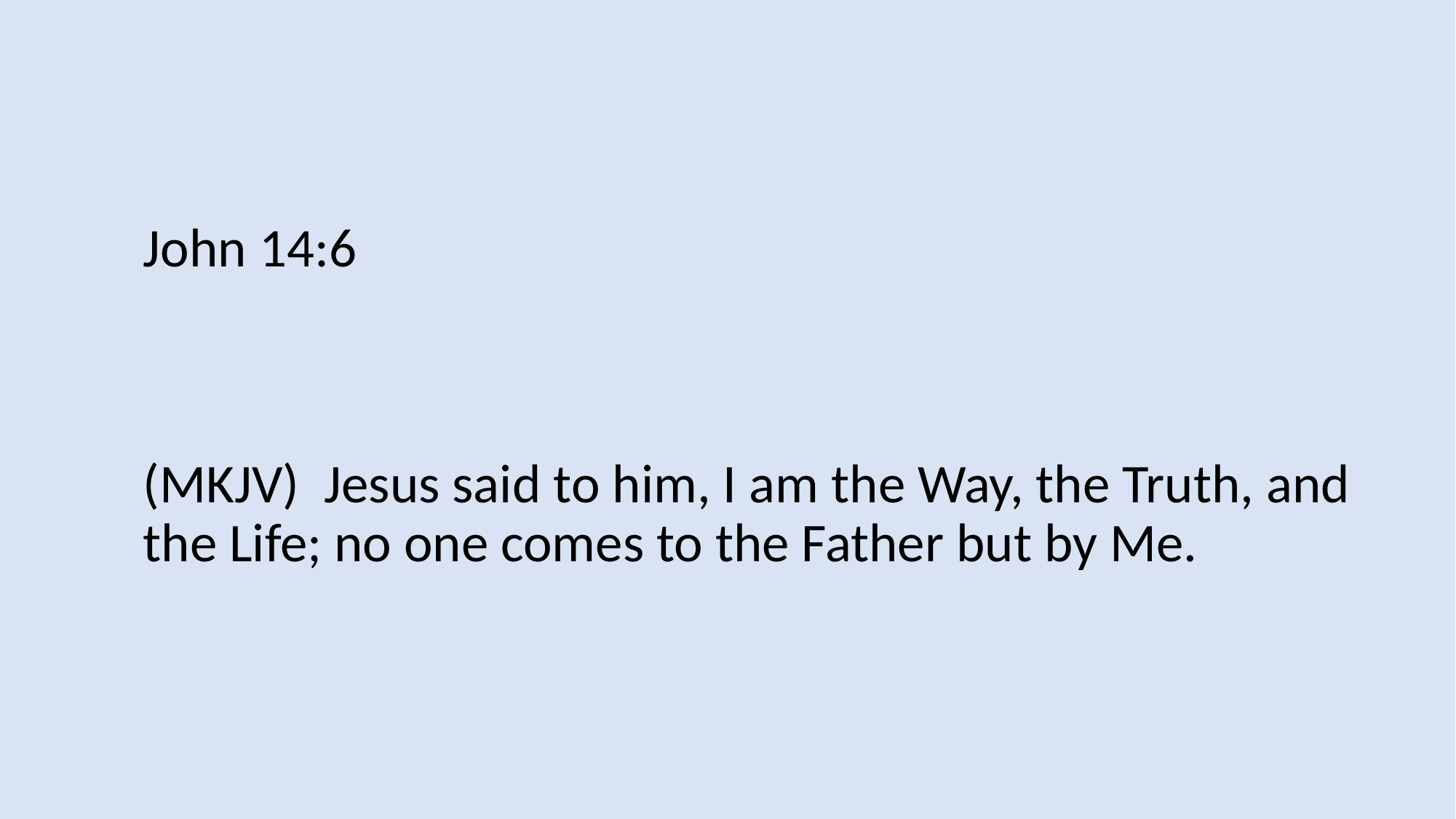

# John 14:6 (MKJV)  Jesus said to him, I am the Way, the Truth, and the Life; no one comes to the Father but by Me.